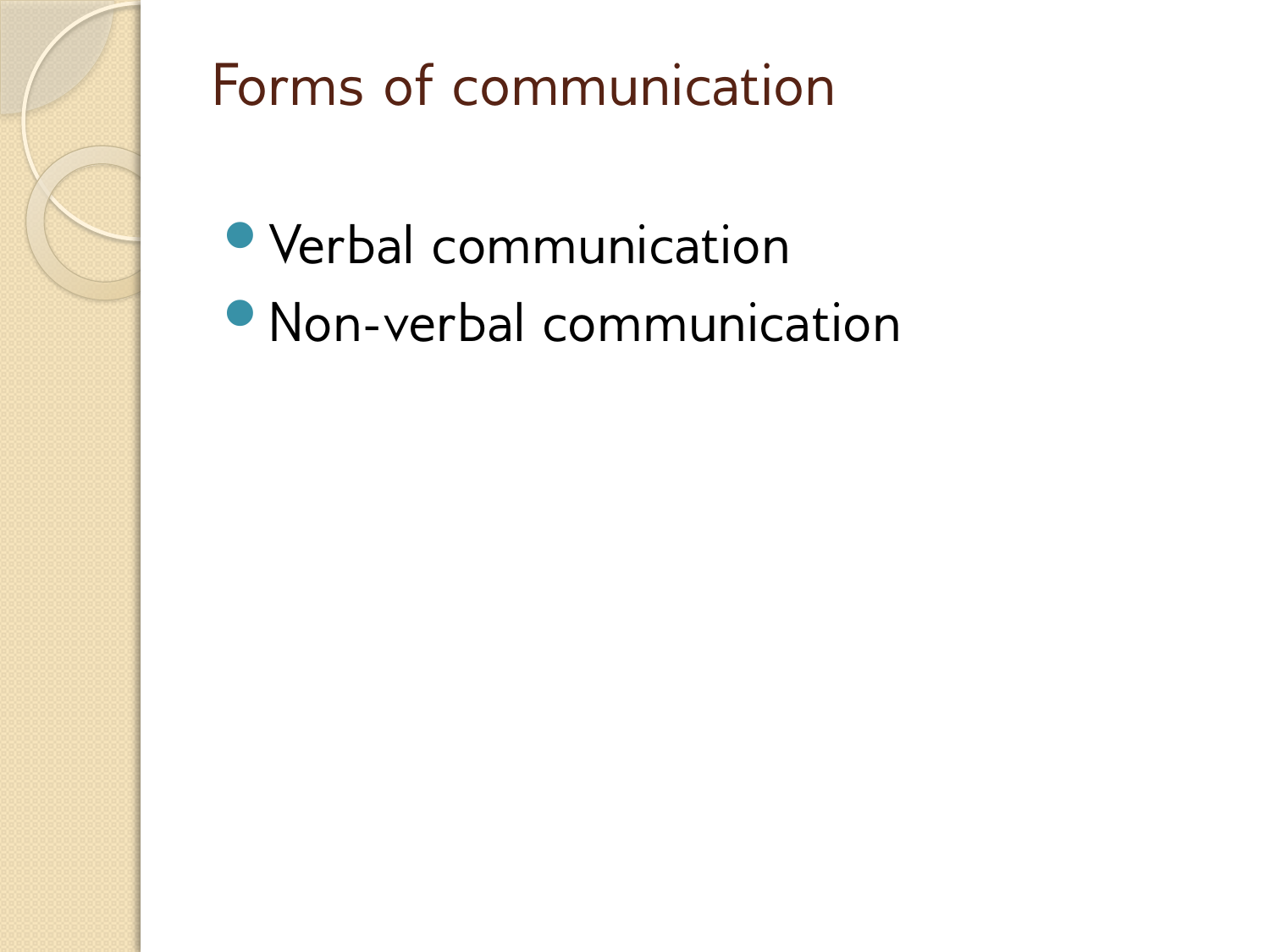

# Forms of communication
Verbal communication
Non-verbal communication